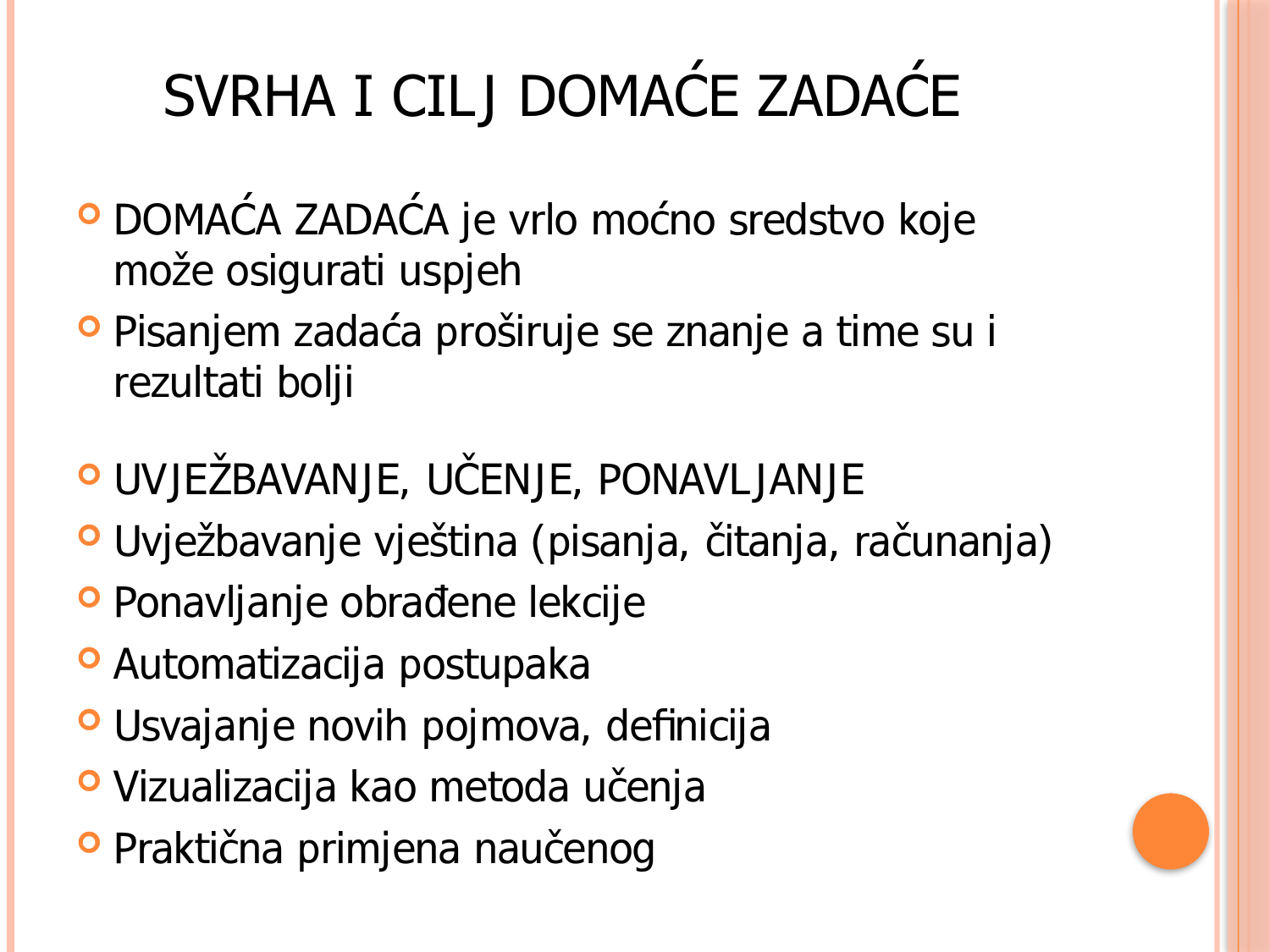

# svrha i cilj domaće zadaće
DOMAĆA ZADAĆA je vrlo moćno sredstvo koje može osigurati uspjeh
Pisanjem zadaća proširuje se znanje a time su i rezultati bolji

UVJEŽBAVANJE, UČENJE, PONAVLJANJE
Uvježbavanje vještina (pisanja, čitanja, računanja)
Ponavljanje obrađene lekcije
Automatizacija postupaka
Usvajanje novih pojmova, definicija
Vizualizacija kao metoda učenja
Praktična primjena naučenog